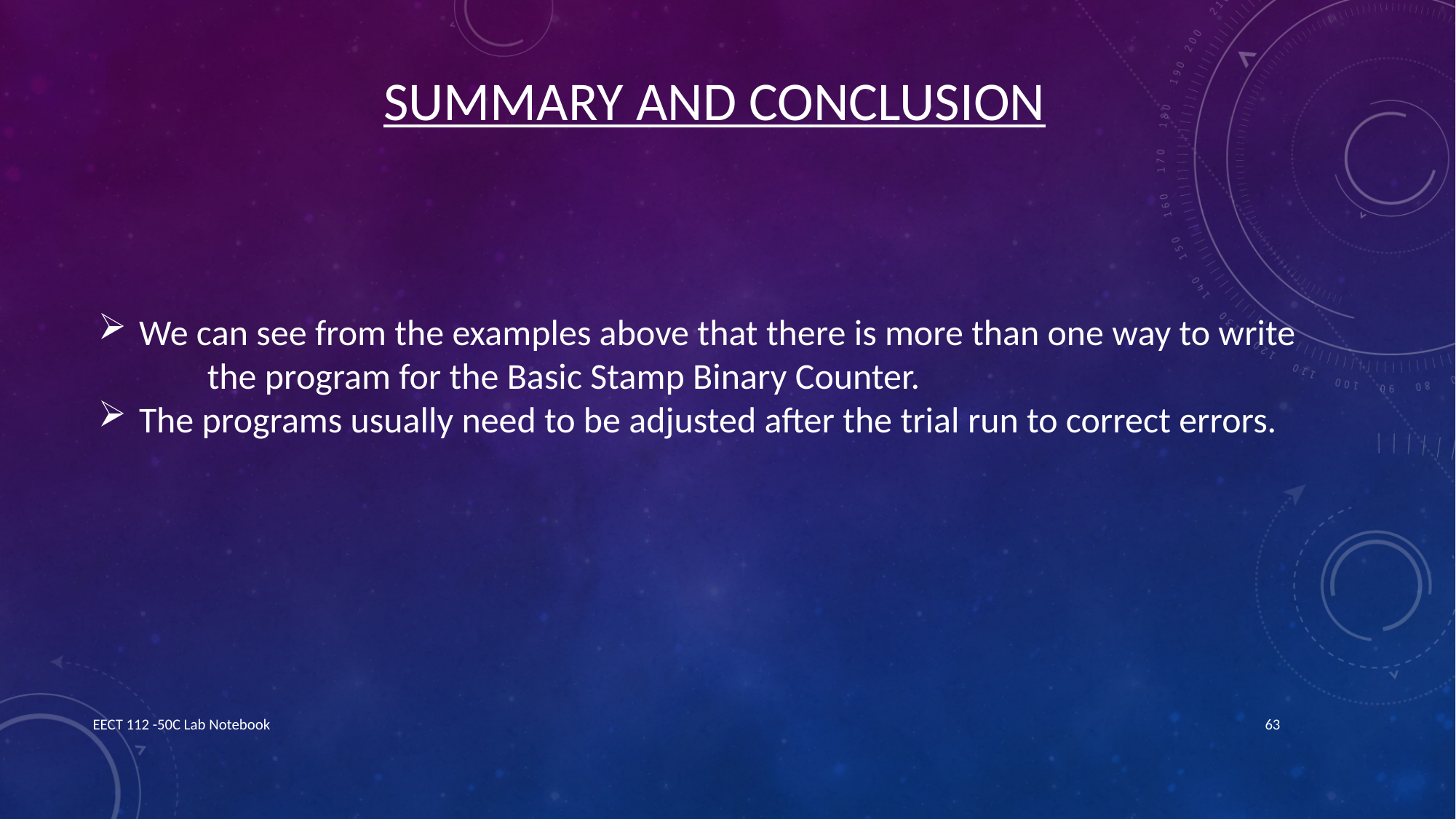

# Summary and conclusion
We can see from the examples above that there is more than one way to write
	the program for the Basic Stamp Binary Counter.
The programs usually need to be adjusted after the trial run to correct errors.

EECT 112 -50C Lab Notebook
63